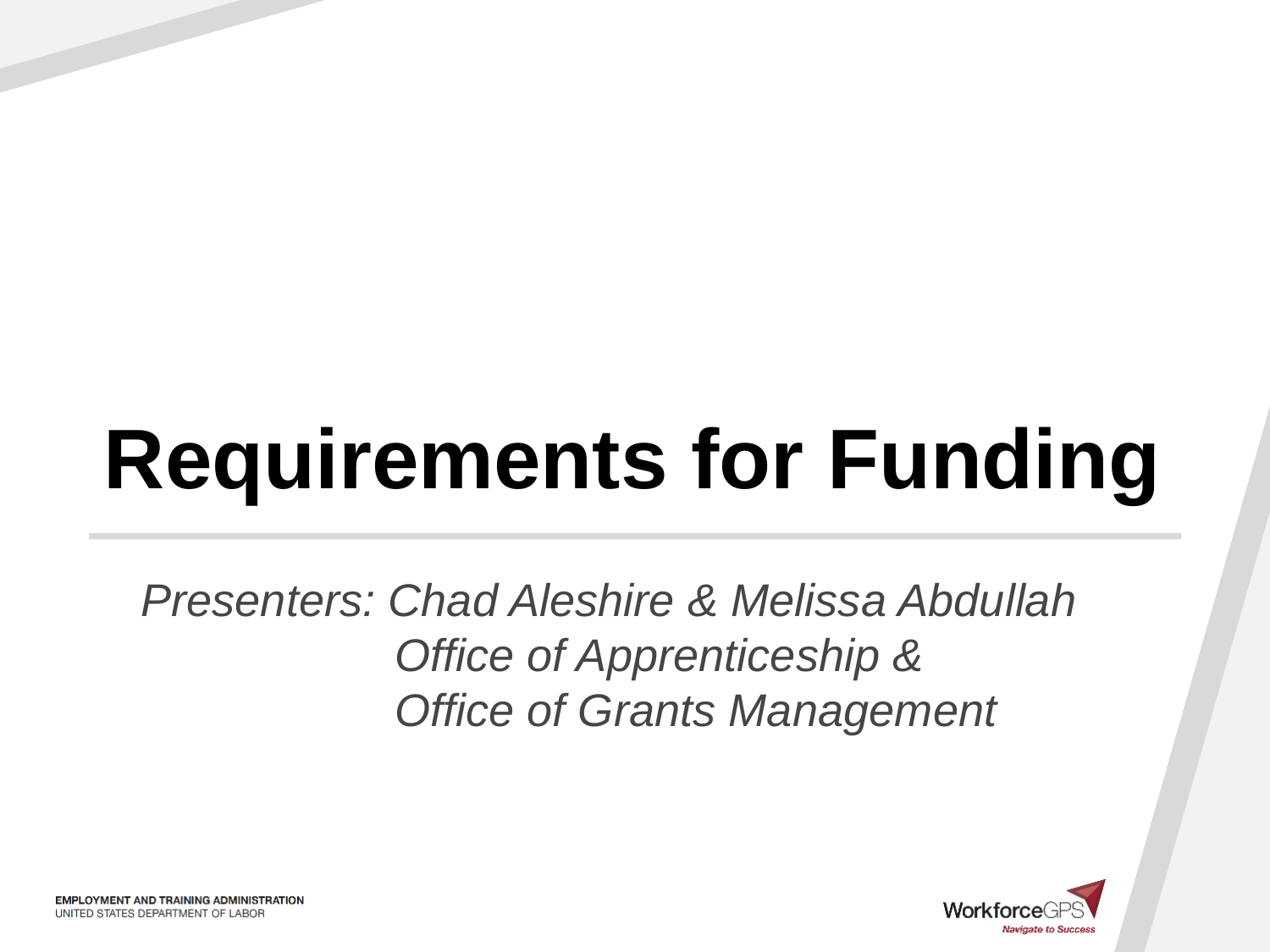

# Requirements for Funding
Presenters: Chad Aleshire & Melissa Abdullah
		Office of Apprenticeship &
		Office of Grants Management